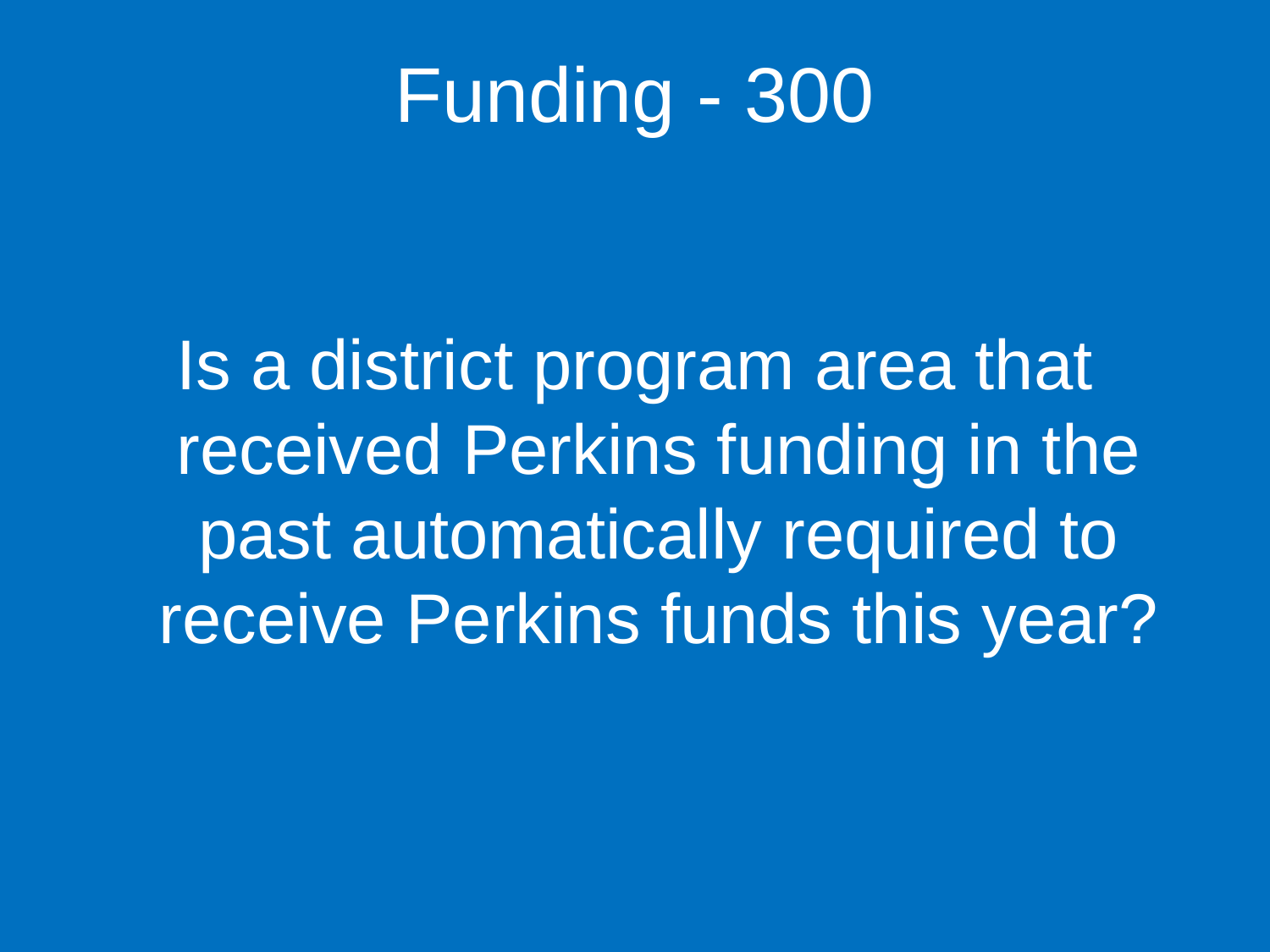

Funding - 300

Is a district program area that received Perkins funding in the past automatically required to receive Perkins funds this year?